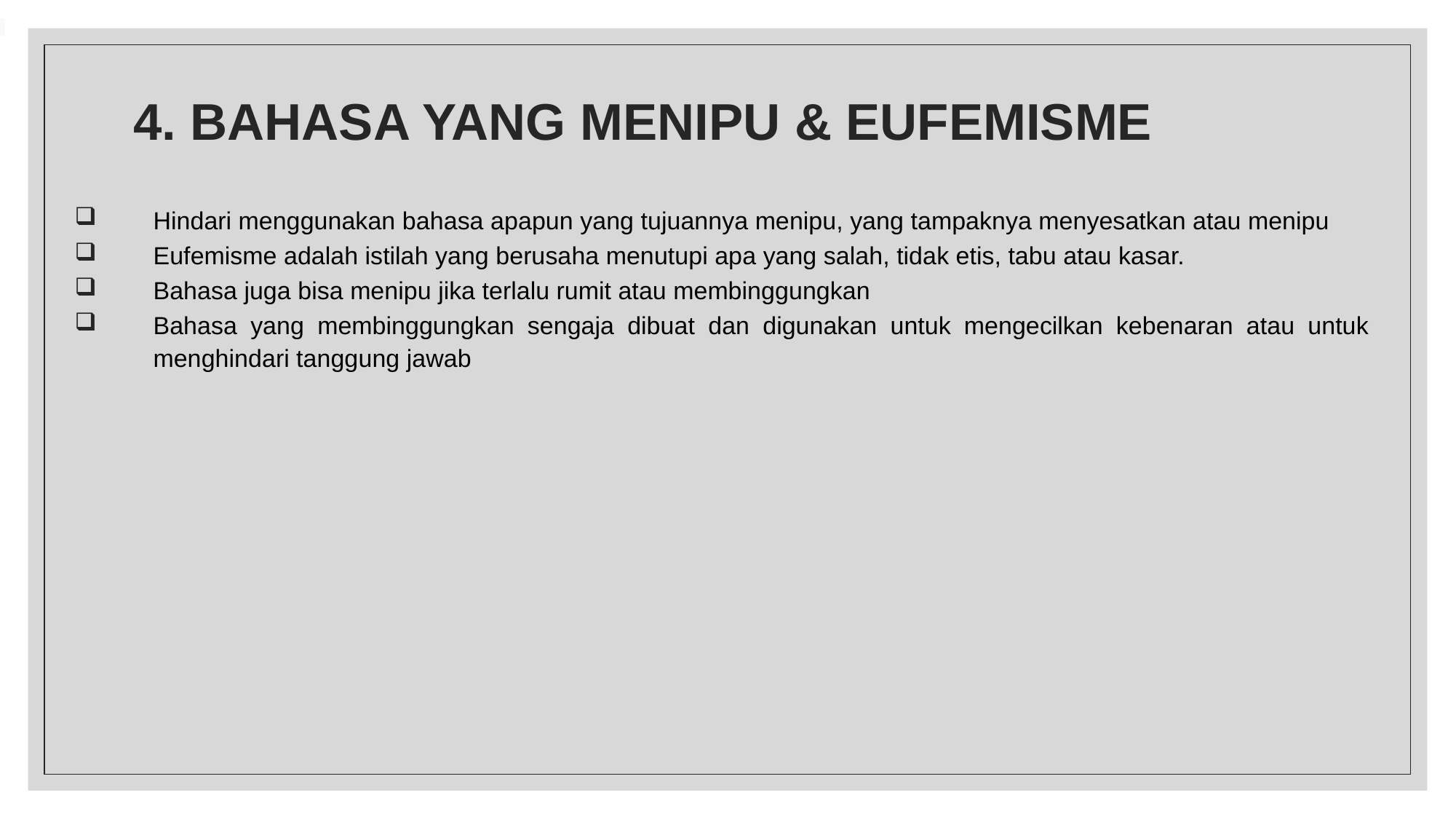

# 4. BAHASA YANG MENIPU & EUFEMISME
Hindari menggunakan bahasa apapun yang tujuannya menipu, yang tampaknya menyesatkan atau menipu
Eufemisme adalah istilah yang berusaha menutupi apa yang salah, tidak etis, tabu atau kasar.
Bahasa juga bisa menipu jika terlalu rumit atau membinggungkan
Bahasa yang membinggungkan sengaja dibuat dan digunakan untuk mengecilkan kebenaran atau untuk menghindari tanggung jawab